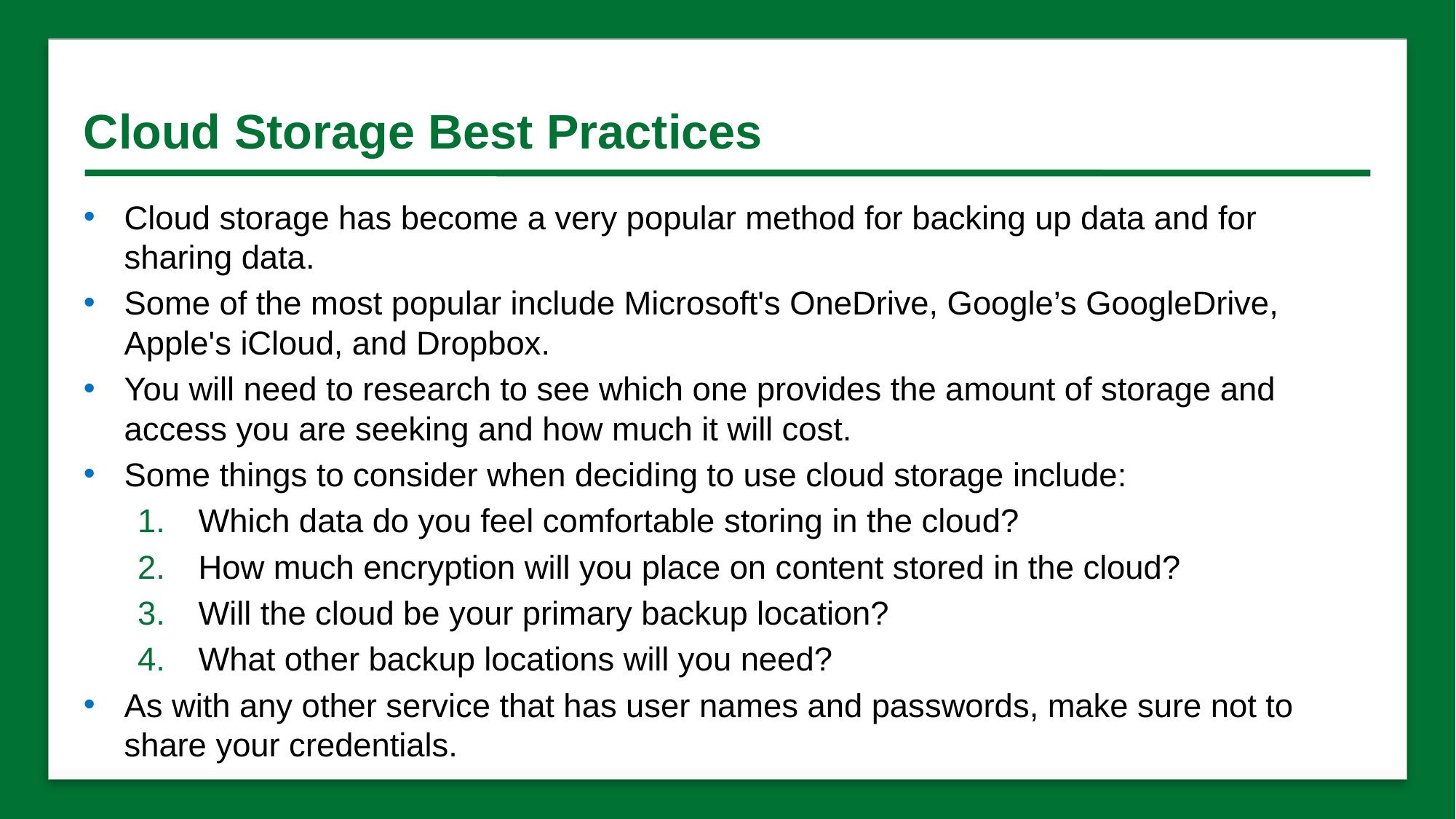

# Cloud Storage Best Practices
Cloud storage has become a very popular method for backing up data and for sharing data.
Some of the most popular include Microsoft's OneDrive, Google’s GoogleDrive, Apple's iCloud, and Dropbox.
You will need to research to see which one provides the amount of storage and access you are seeking and how much it will cost.
Some things to consider when deciding to use cloud storage include:
Which data do you feel comfortable storing in the cloud?
How much encryption will you place on content stored in the cloud?
Will the cloud be your primary backup location?
What other backup locations will you need?
As with any other service that has user names and passwords, make sure not to share your credentials.